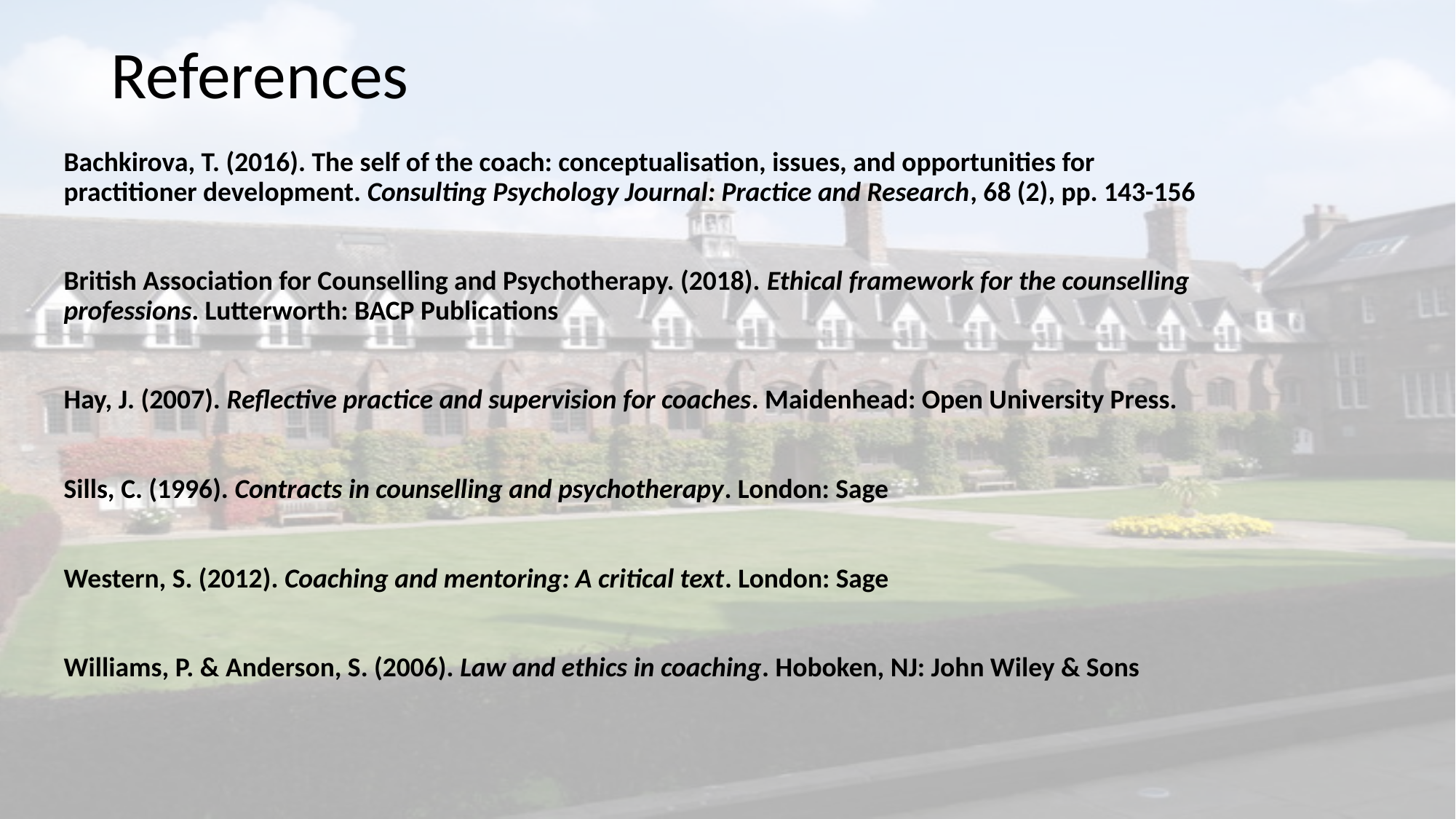

# References
Bachkirova, T. (2016). The self of the coach: conceptualisation, issues, and opportunities for practitioner development. Consulting Psychology Journal: Practice and Research, 68 (2), pp. 143-156

British Association for Counselling and Psychotherapy. (2018). Ethical framework for the counselling professions. Lutterworth: BACP Publications

Hay, J. (2007). Reflective practice and supervision for coaches. Maidenhead: Open University Press.

Sills, C. (1996). Contracts in counselling and psychotherapy. London: Sage

Western, S. (2012). Coaching and mentoring: A critical text. London: Sage

Williams, P. & Anderson, S. (2006). Law and ethics in coaching. Hoboken, NJ: John Wiley & Sons